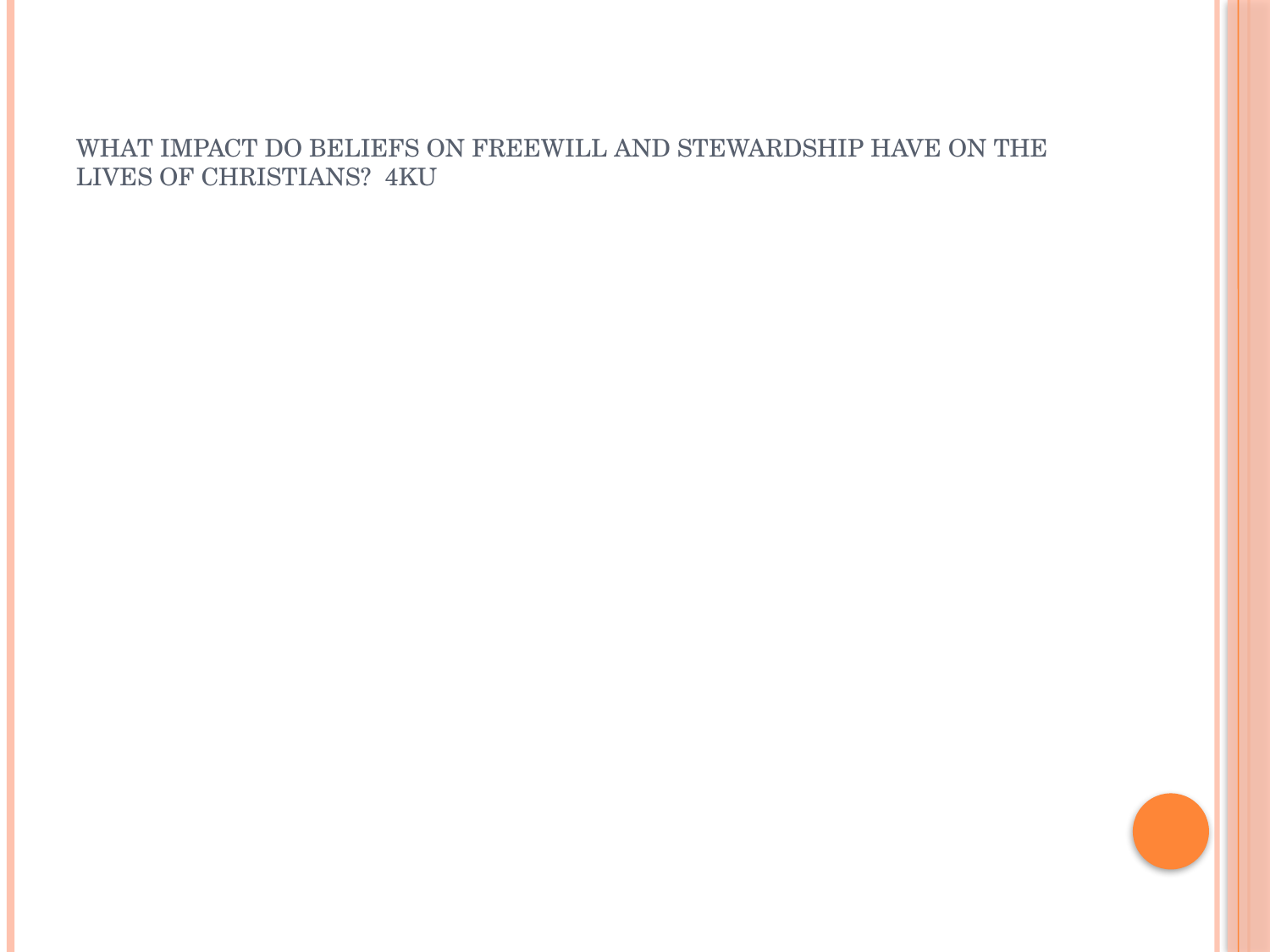

# What impact do beliefs on freewill and stewardship have on the lives of Christians?  4KU